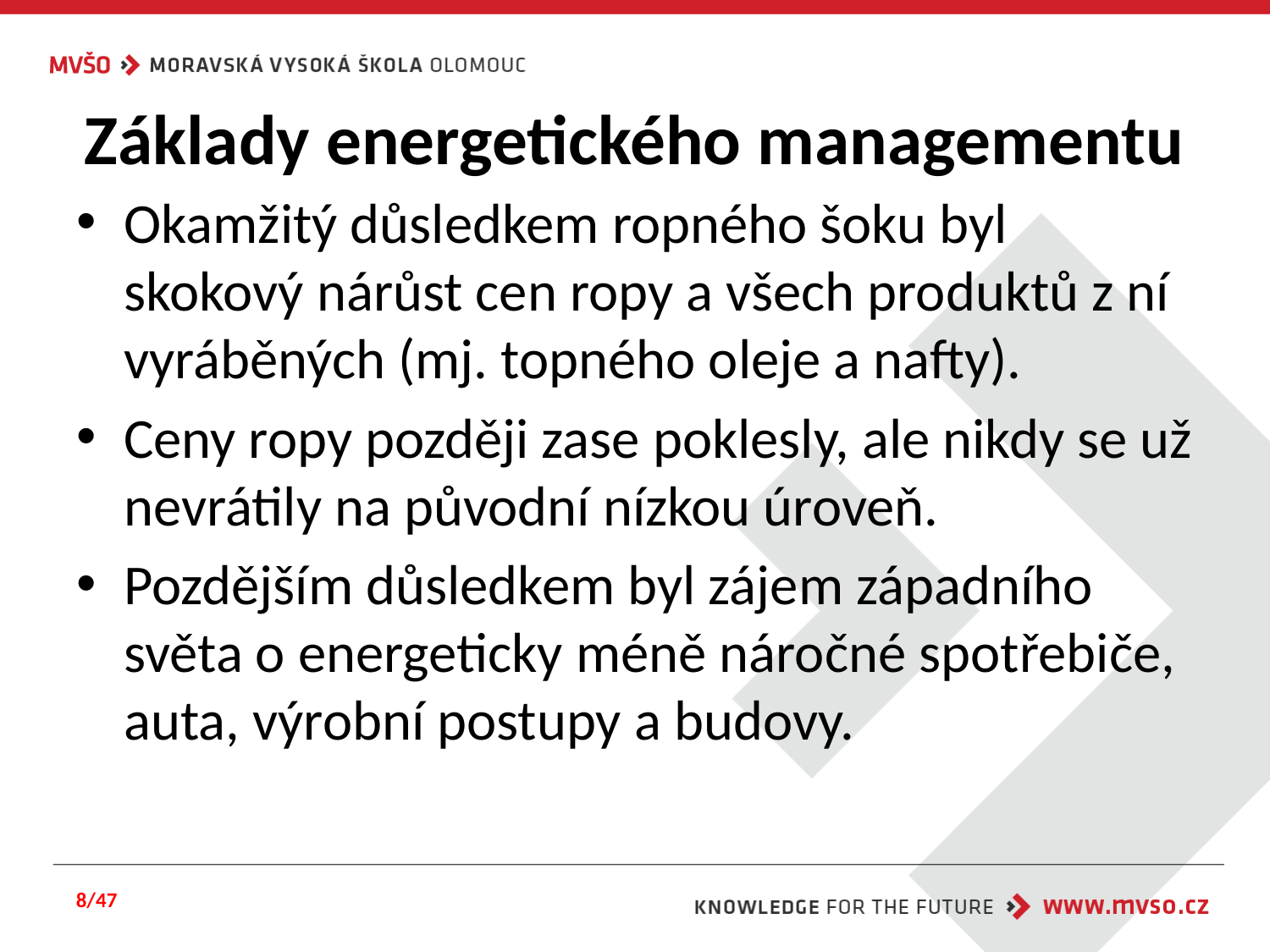

# Základy energetického managementu
Okamžitý důsledkem ropného šoku byl skokový nárůst cen ropy a všech produktů z ní vyráběných (mj. topného oleje a nafty).
Ceny ropy později zase poklesly, ale nikdy se už nevrátily na původní nízkou úroveň.
Pozdějším důsledkem byl zájem západního světa o energeticky méně náročné spotřebiče, auta, výrobní postupy a budovy.

8/47